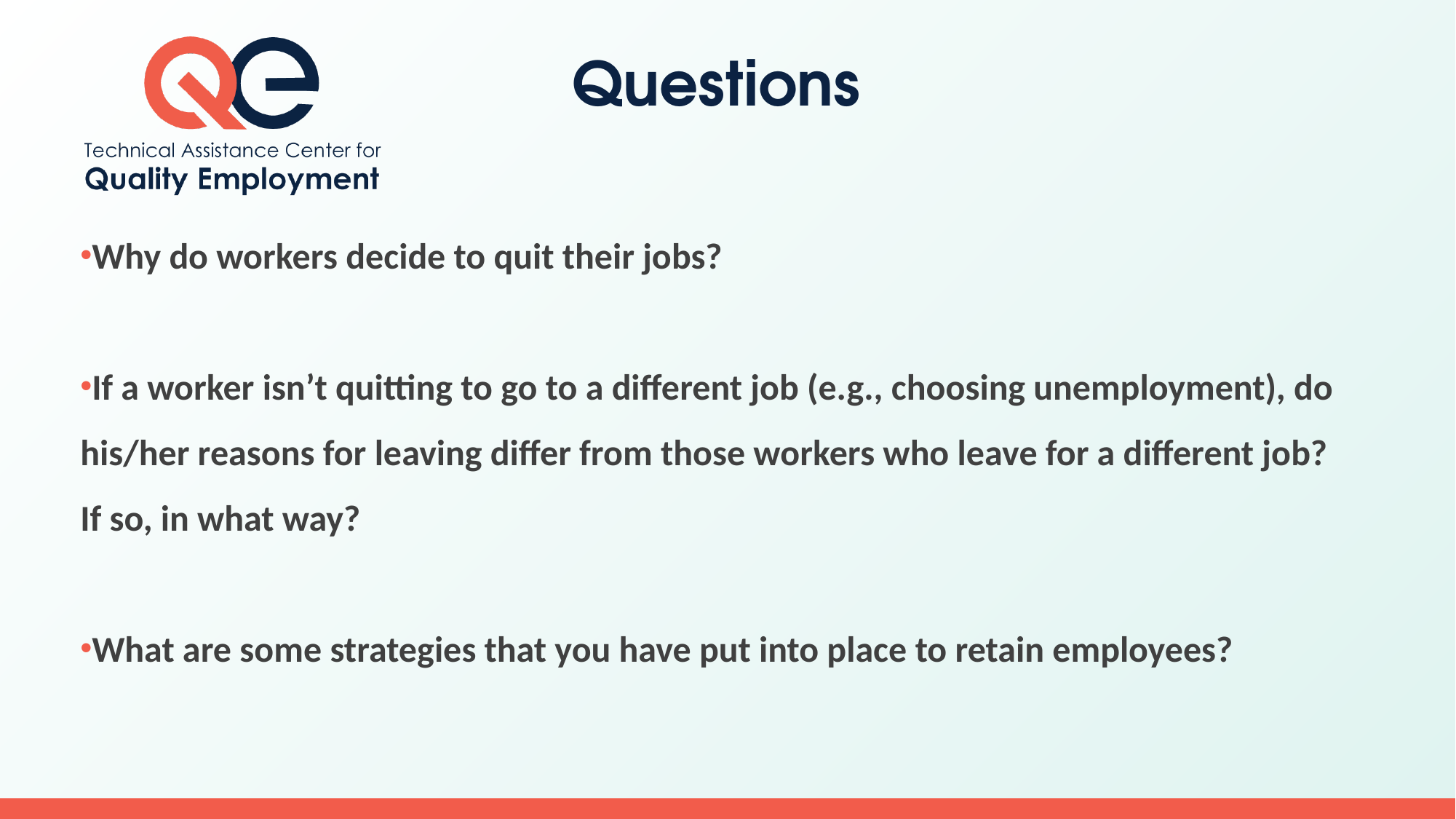

# Questions
Why do workers decide to quit their jobs?

If a worker isn’t quitting to go to a different job (e.g., choosing unemployment), do his/her reasons for leaving differ from those workers who leave for a different job? If so, in what way?

What are some strategies that you have put into place to retain employees?